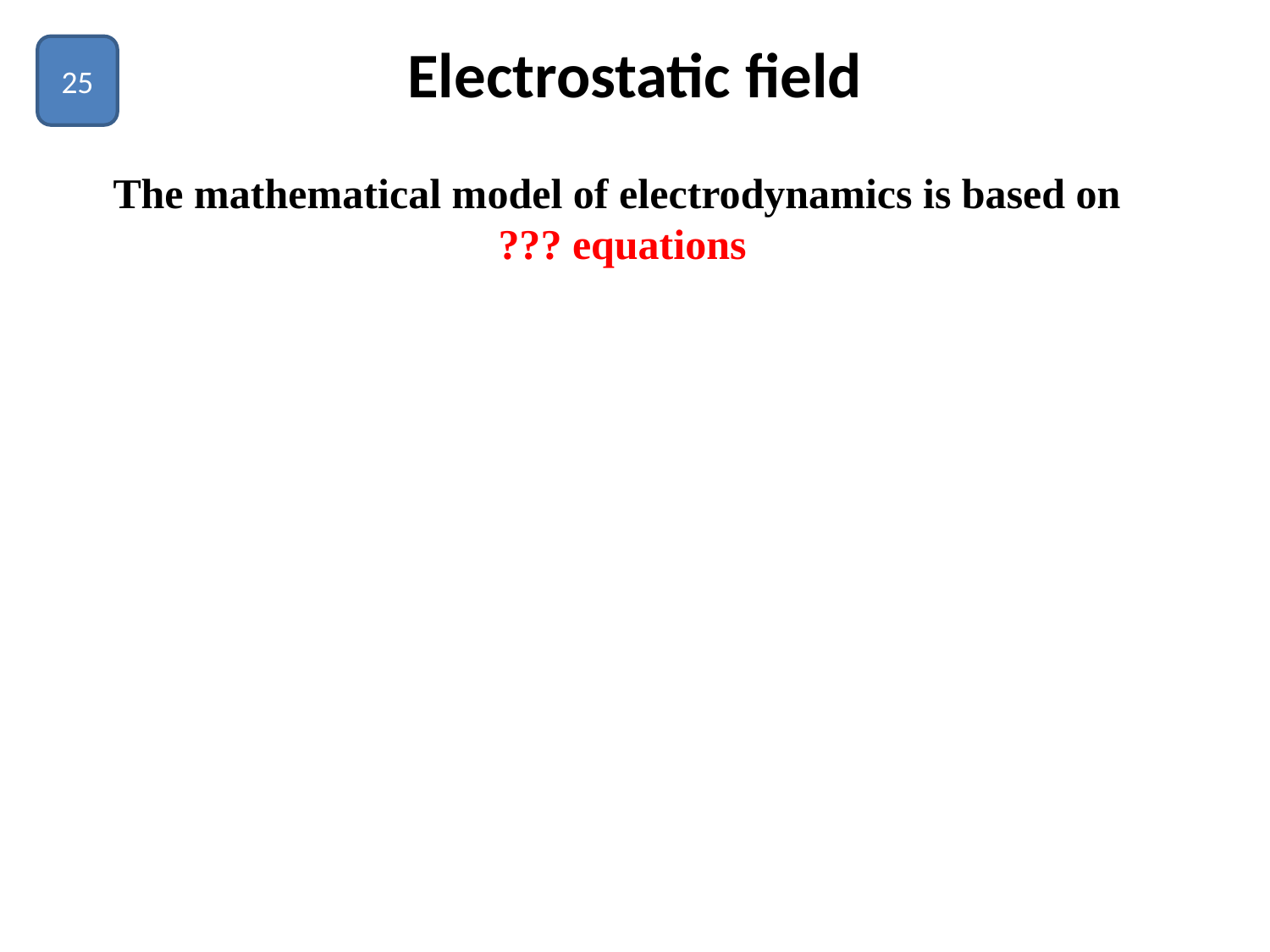

# Electrostatic field
25
The mathematical model of electrodynamics is based on
??? equations